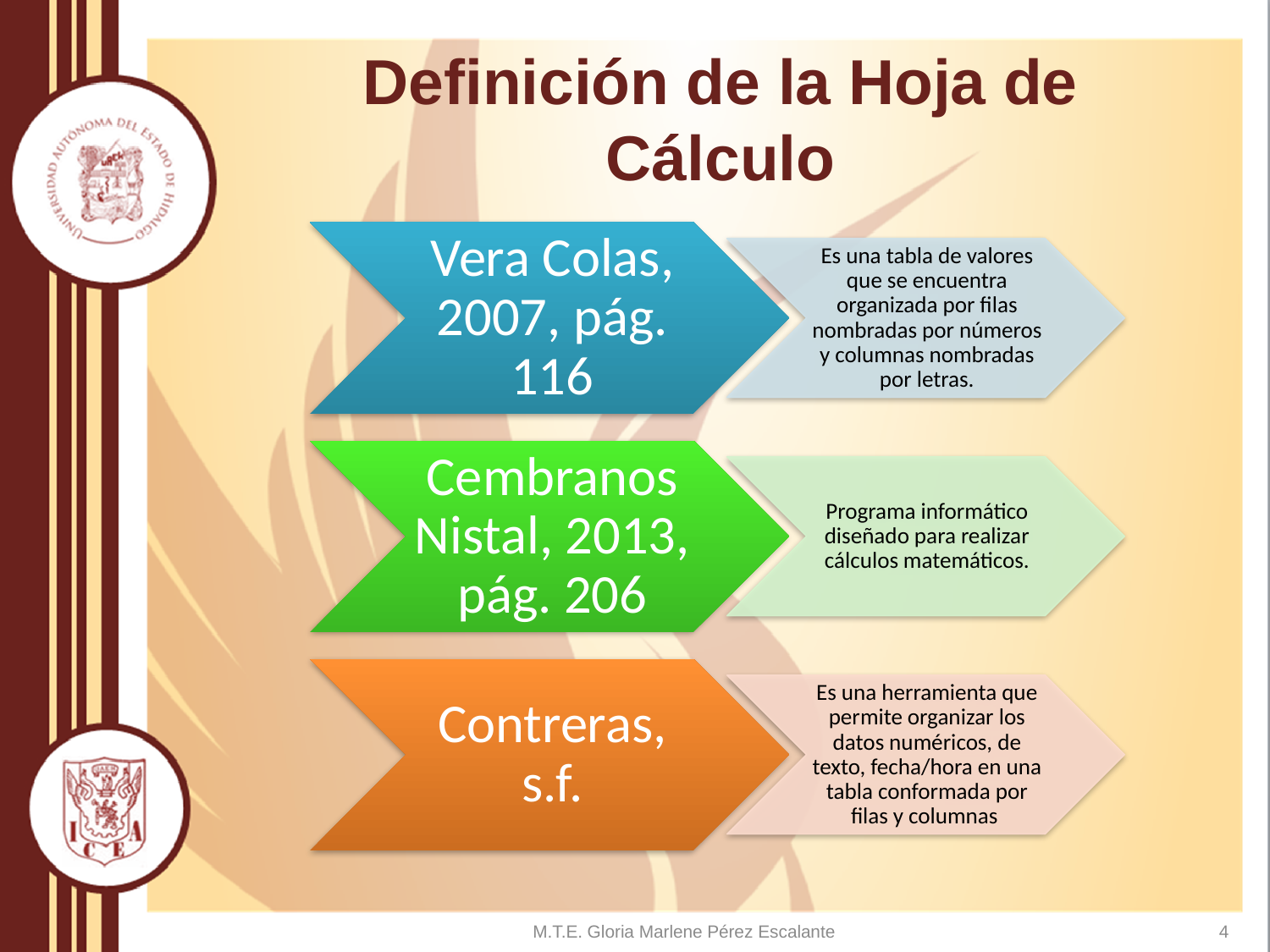

# Definición de la Hoja de Cálculo
Vera Colas, 2007, pág. 116
Es una tabla de valores que se encuentra organizada por filas nombradas por números y columnas nombradas por letras.
Cembranos Nistal, 2013, pág. 206
Programa informático diseñado para realizar cálculos matemáticos.
Contreras, s.f.
Es una herramienta que permite organizar los datos numéricos, de texto, fecha/hora en una tabla conformada por filas y columnas
M.T.E. Gloria Marlene Pérez Escalante
4